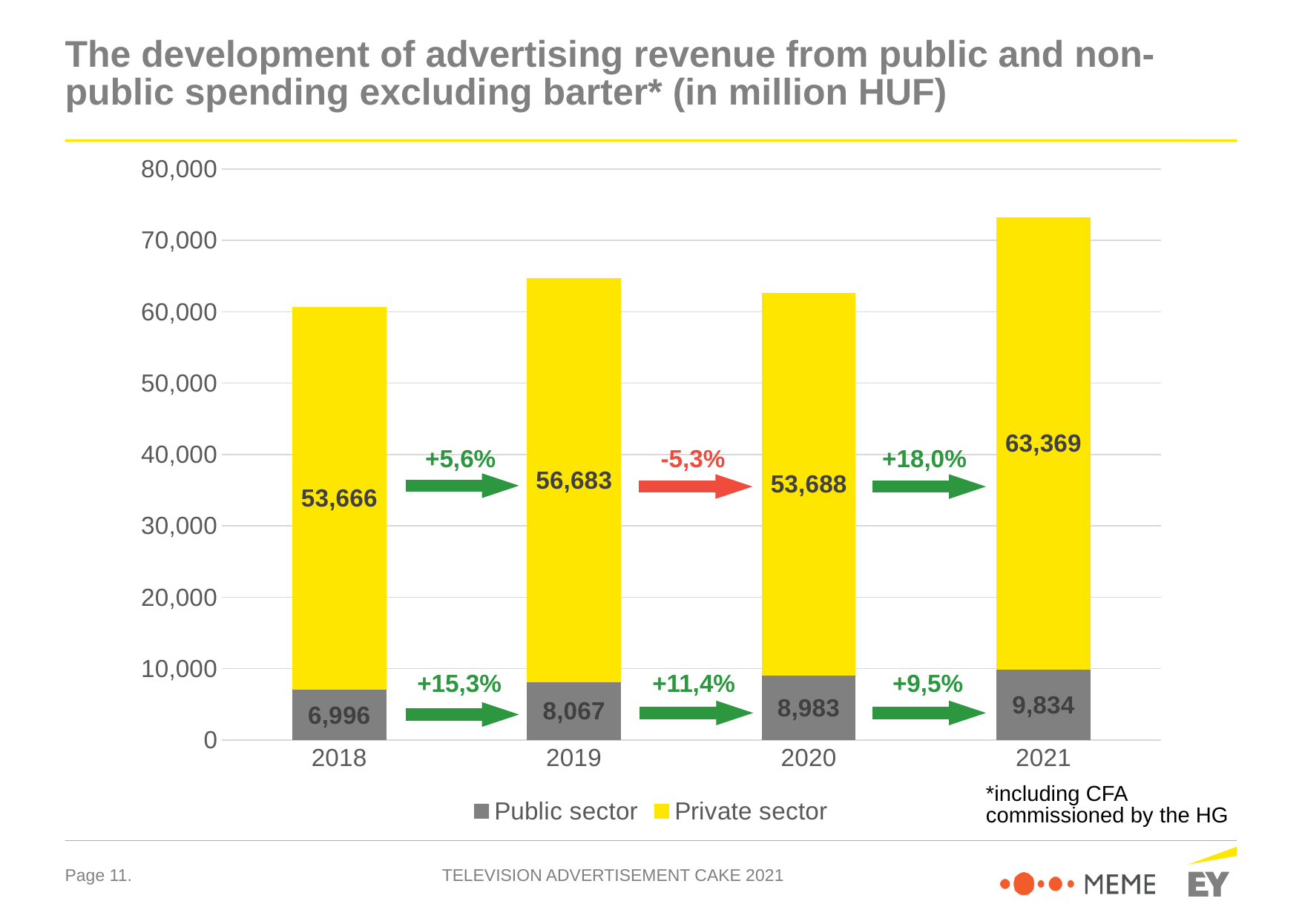

# The development of advertising revenue from public and non-public spending excluding barter* (in million HUF)

### Chart

| Category | Public sector | Private sector |
|---|---|---|
| 2018 | 6996.0 | 53666.0 |
| 2019 | 8067.0 | 56683.0 |
| 2020 | 8983.0 | 53688.0 |
| 2021 | 9834.455683332557 | 63369.26246786632 |
 +5,6%
-5,3%
 +18,0%
 +15,3%
 +11,4%
 +9,5%
*including CFA commissioned by the HG
TELEVISION ADVERTISEMENT CAKE 2021